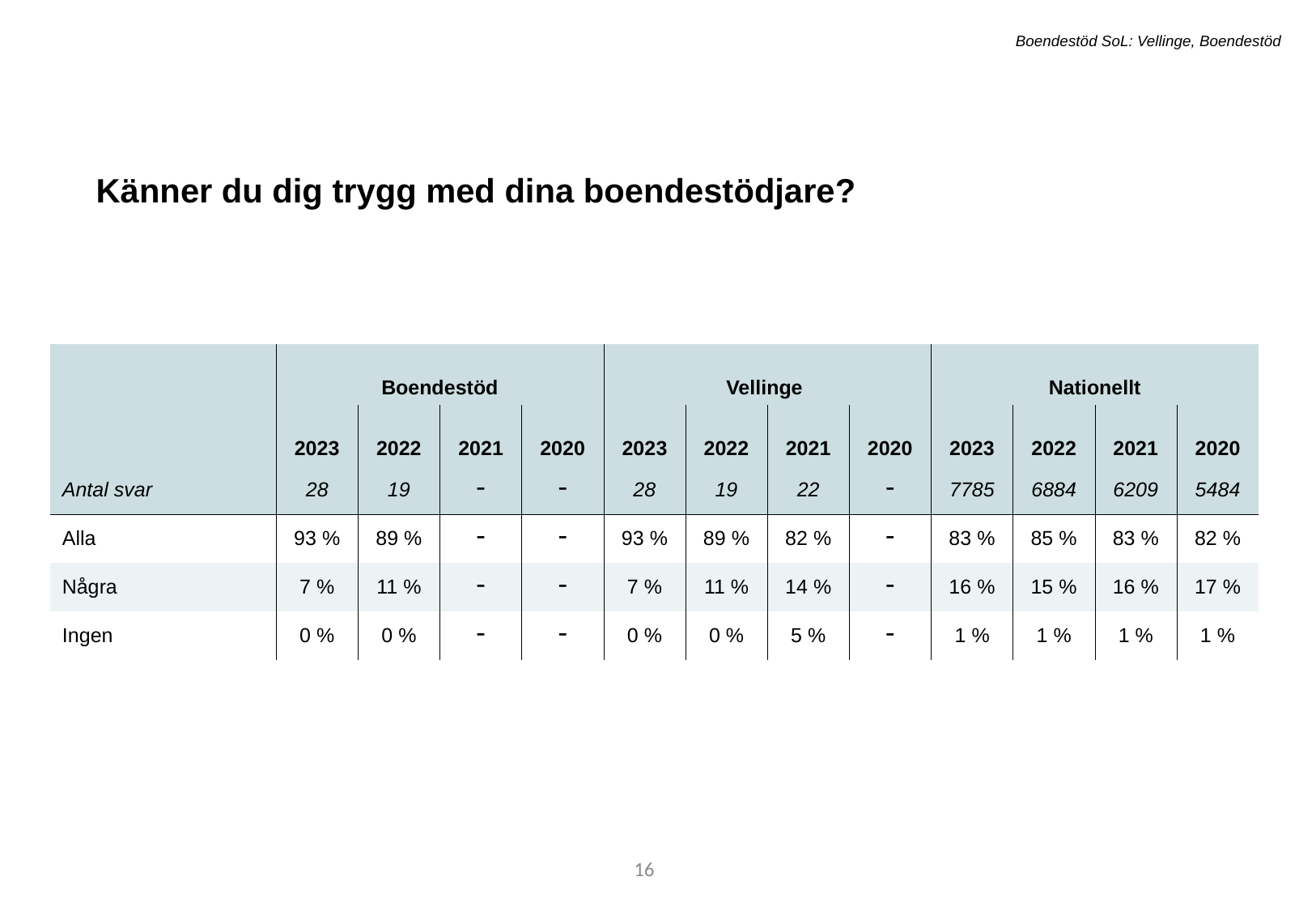

Boendestöd SoL: Vellinge, Boendestöd
Känner du dig trygg med dina boendestödjare?
|  | Boendestöd | Boendestöd | - | Boendestöd 2021 | Vellinge | {{municipality\_name}} | - | - | Nationellt | Nationellt | - | - |
| --- | --- | --- | --- | --- | --- | --- | --- | --- | --- | --- | --- | --- |
|  | 2023 | 2022 | 2021 | 2020 | 2023 | 2022 | 2021 | 2020 | 2023 | 2022 | 2021 | 2020 |
| Antal svar | 28 | 19 | - | - | 28 | 19 | 22 | - | 7785 | 6884 | 6209 | 5484 |
| Alla | 93 % | 89 % | - | - | 93 % | 89 % | 82 % | - | 83 % | 85 % | 83 % | 82 % |
| Några | 7 % | 11 % | - | - | 7 % | 11 % | 14 % | - | 16 % | 15 % | 16 % | 17 % |
| Ingen | 0 % | 0 % | - | - | 0 % | 0 % | 5 % | - | 1 % | 1 % | 1 % | 1 % |
16